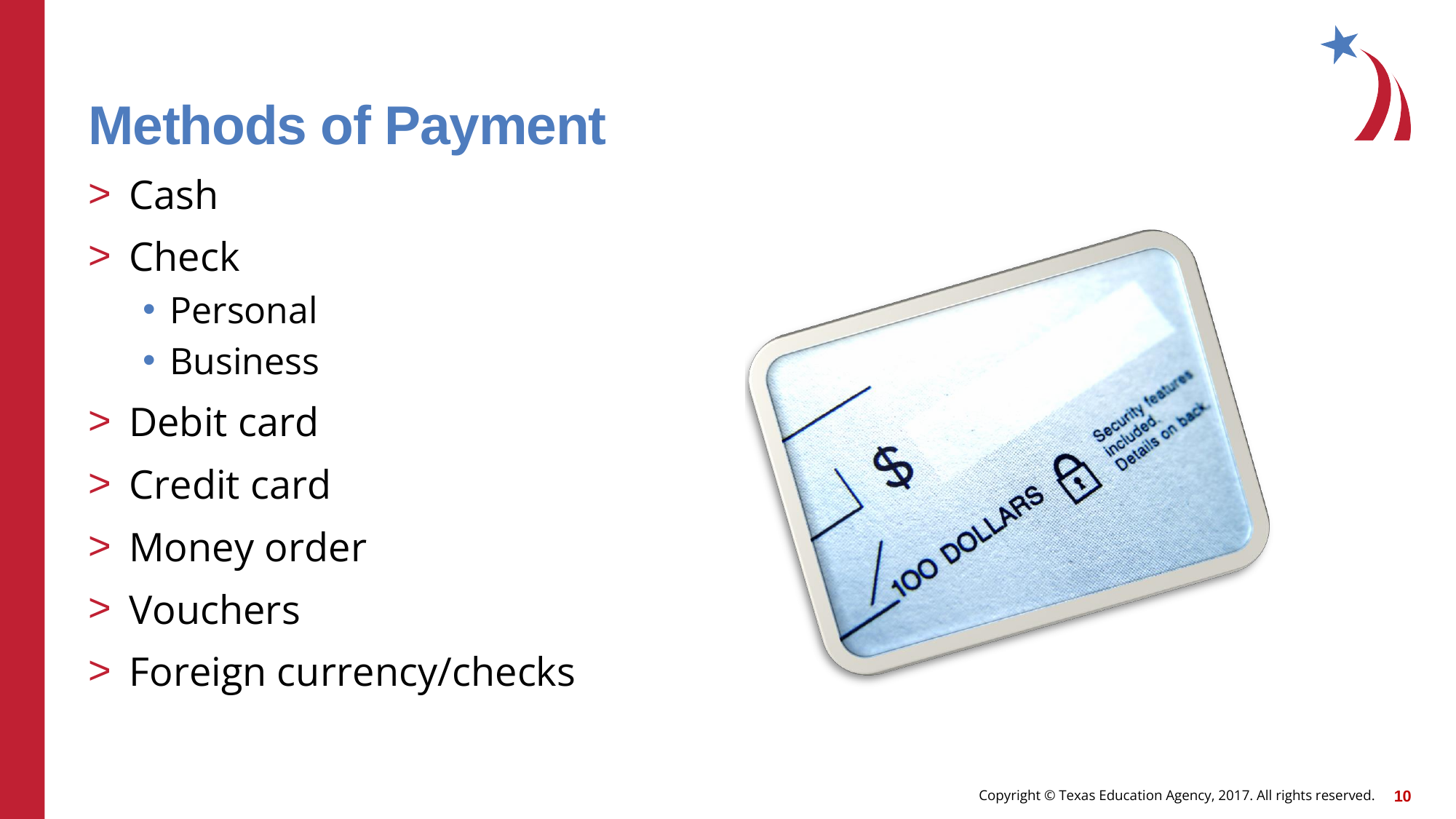

Methods of Payment
Cash
Check
Personal
Business
Debit card
Credit card
Money order
Vouchers
Foreign currency/checks